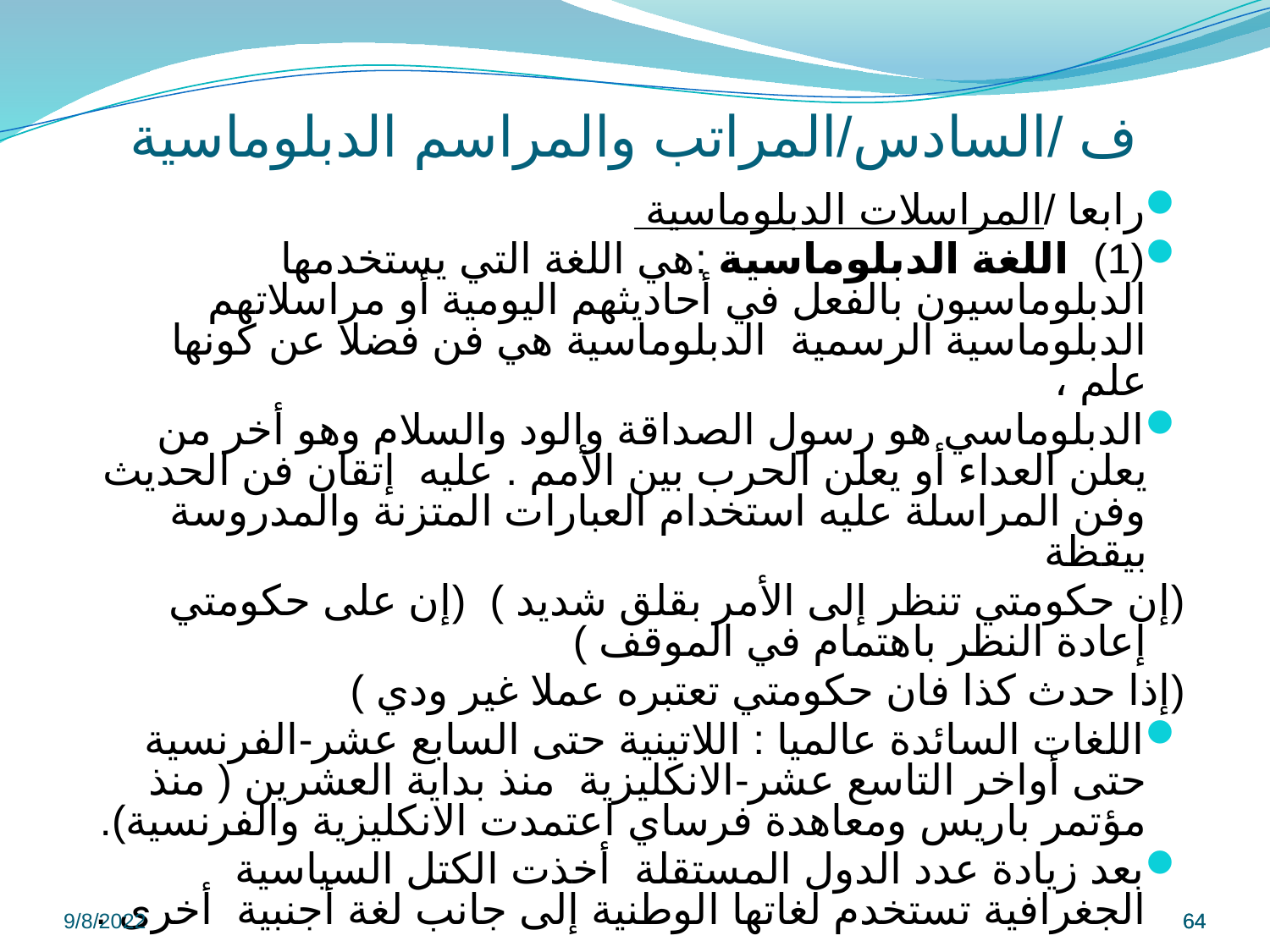

# ف /السادس/المراتب والمراسم الدبلوماسية
رابعا /المراسلات الدبلوماسية
(1)  اللغة الدبلوماسية :هي اللغة التي يستخدمها الدبلوماسيون بالفعل في أحاديثهم اليومية أو مراسلاتهم الدبلوماسية الرسمية  الدبلوماسية هي فن فضلا عن كونها علم ،
الدبلوماسي هو رسول الصداقة والود والسلام وهو أخر من يعلن العداء أو يعلن الحرب بين الأمم . عليه  إتقان فن الحديث وفن المراسلة عليه استخدام العبارات المتزنة والمدروسة بيقظة
(إن حكومتي تنظر إلى الأمر بقلق شديد )  (إن على حكومتي إعادة النظر باهتمام في الموقف )
(إذا حدث كذا فان حكومتي تعتبره عملا غير ودي )
اللغات السائدة عالميا : اللاتينية حتى السابع عشر-الفرنسية حتى أواخر التاسع عشر-الانكليزية  منذ بداية العشرين ( منذ مؤتمر باريس ومعاهدة فرساي اعتمدت الانكليزية والفرنسية).
بعد زيادة عدد الدول المستقلة  أخذت الكتل السياسية الجغرافية تستخدم لغاتها الوطنية إلى جانب لغة أجنبية  أخرى .

9/8/2022
64
64